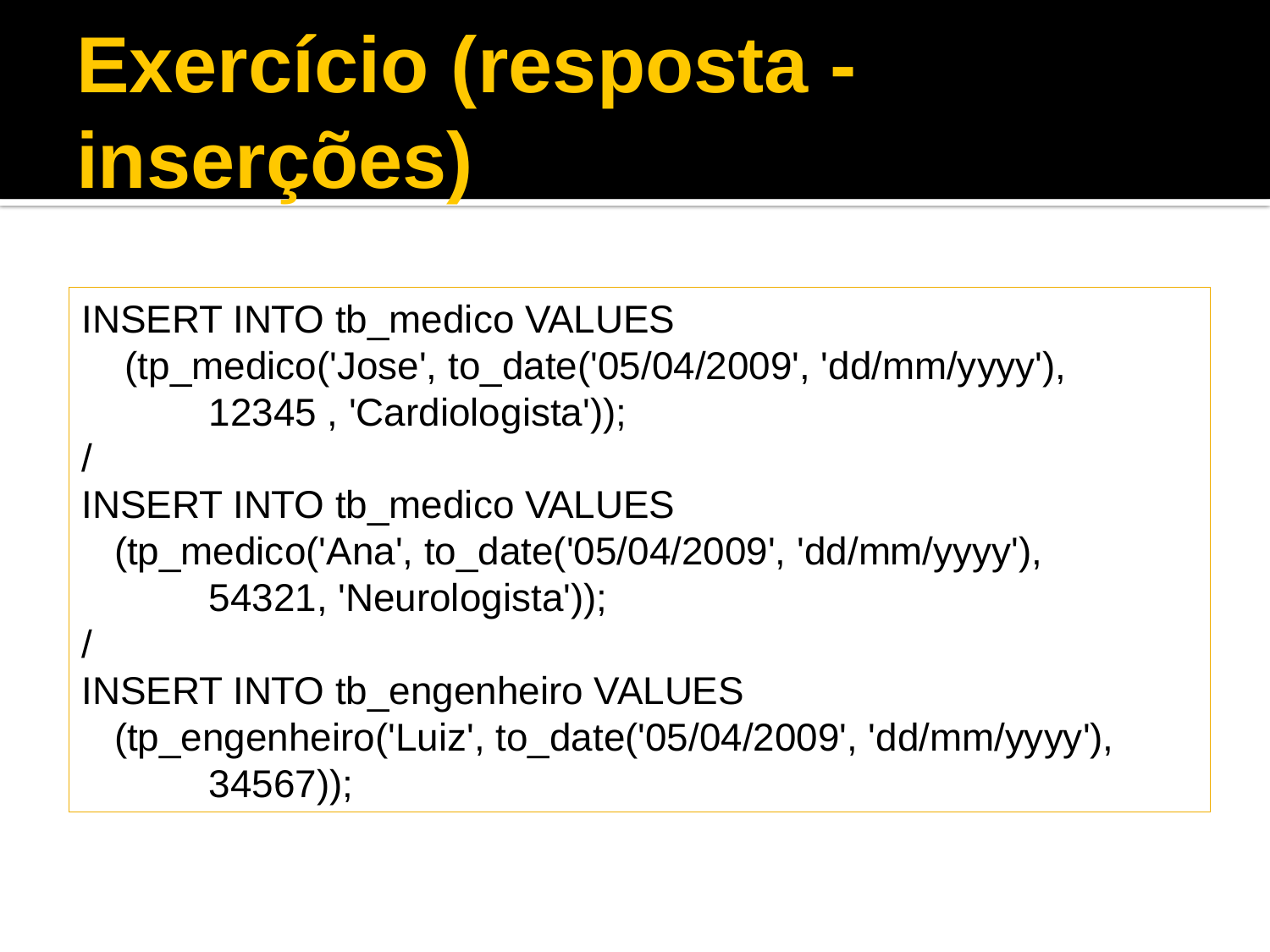

# Exercício (resposta - inserções)
INSERT INTO tb_medico VALUES
    (tp_medico('Jose', to_date('05/04/2009', 'dd/mm/yyyy'),
	12345 , 'Cardiologista'));
/
INSERT INTO tb_medico VALUES
   (tp_medico('Ana', to_date('05/04/2009', 'dd/mm/yyyy'),
	54321, 'Neurologista'));
/
INSERT INTO tb_engenheiro VALUES
   (tp_engenheiro('Luiz', to_date('05/04/2009', 'dd/mm/yyyy'),
	34567));